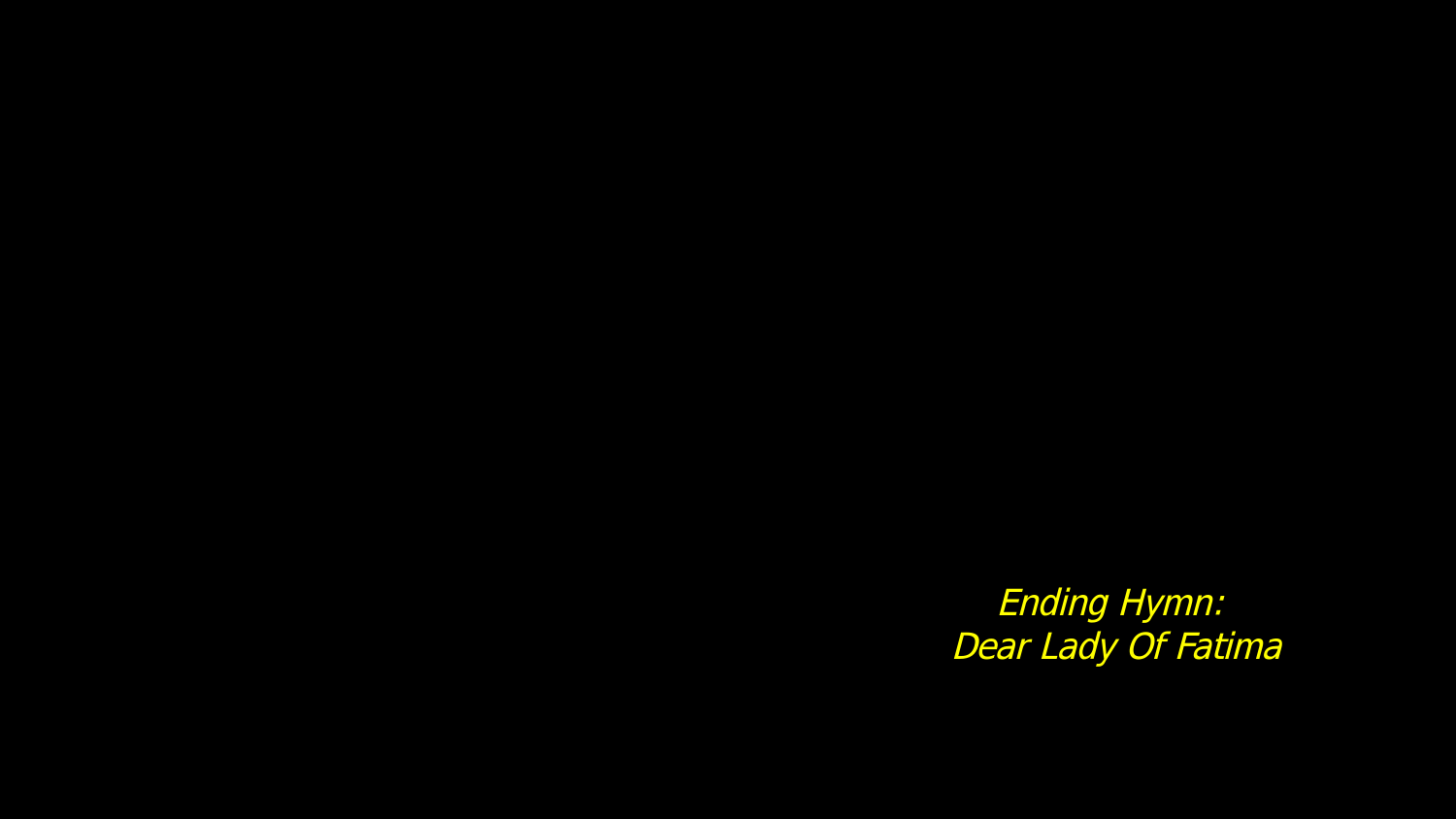

# Ending Hymn: Dear Lady Of Fatima